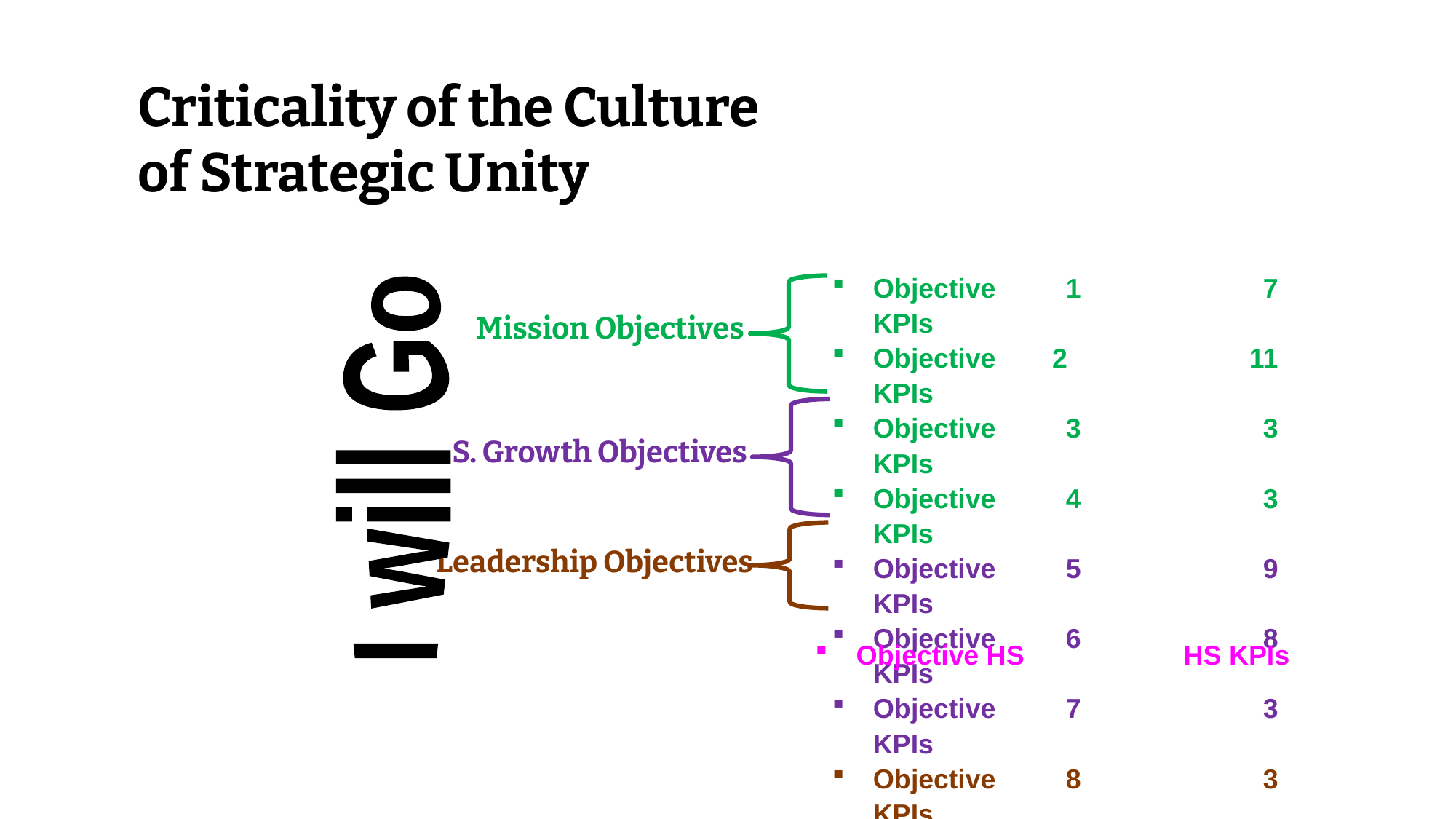

Criticality of the Culture of Strategic Unity
Objective 1		7 KPIs
Objective 2		11 KPIs
Objective 3		3 KPIs
Objective 4		3 KPIs
Objective 5		9 KPIs
Objective 6		8 KPIs
Objective 7		3 KPIs
Objective 8		3 KPIs
Objective 9		7 KPIs
Objective 10		4 KPIs

Mission Objectives

I will Go
S. Growth Objectives

Leadership Objectives
Objective HS		HS KPIs